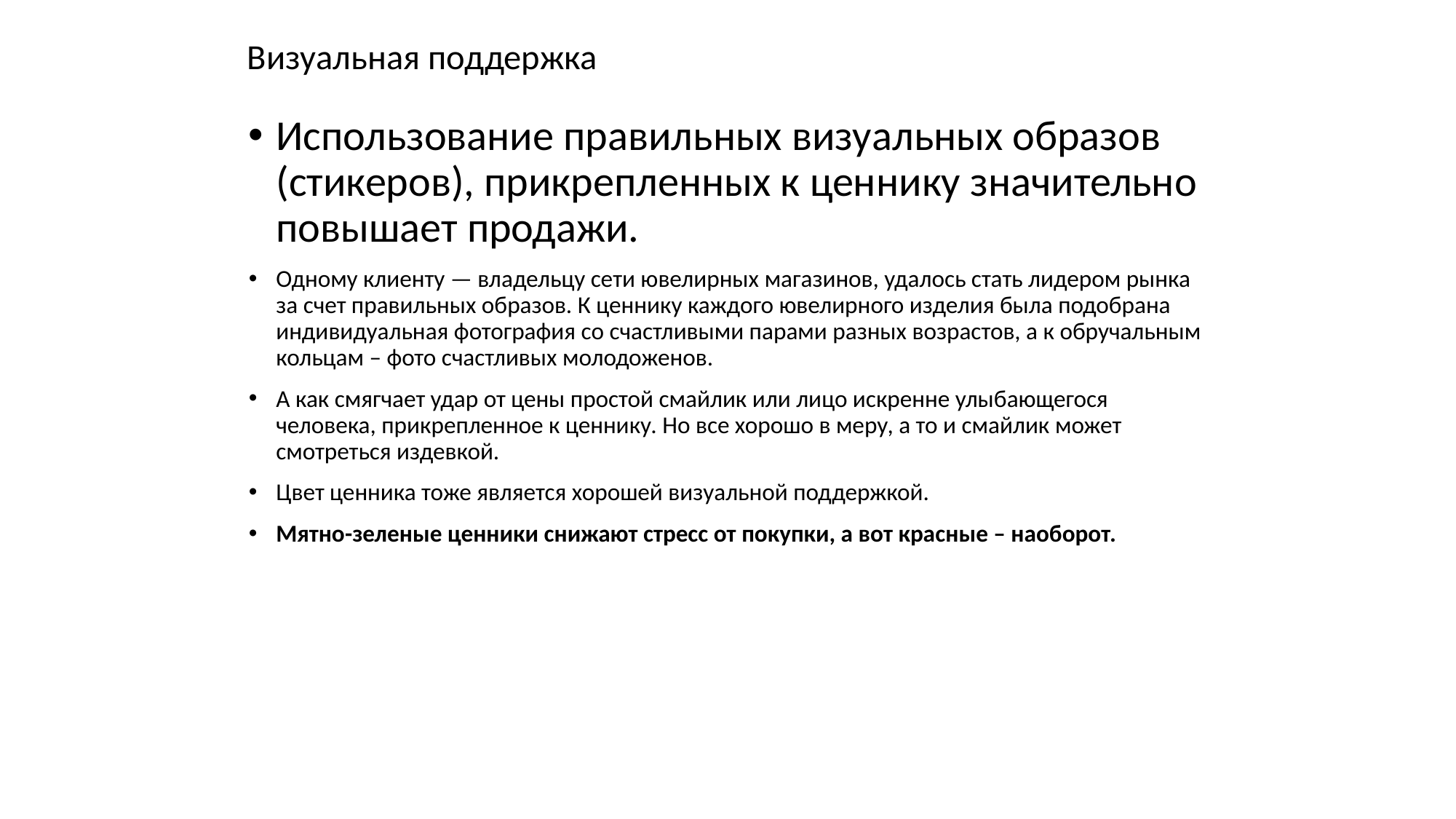

# Визуальная поддержка
Использование правильных визуальных образов (стикеров), прикрепленных к ценнику значительно повышает продажи.
Одному клиенту — владельцу сети ювелирных магазинов, удалось стать лидером рынка за счет правильных образов. К ценнику каждого ювелирного изделия была подобрана индивидуальная фотография со счастливыми парами разных возрастов, а к обручальным кольцам – фото счастливых молодоженов.
А как смягчает удар от цены простой смайлик или лицо искренне улыбающегося человека, прикрепленное к ценнику. Но все хорошо в меру, а то и смайлик может смотреться издевкой.
Цвет ценника тоже является хорошей визуальной поддержкой.
Мятно-зеленые ценники снижают стресс от покупки, а вот красные – наоборот.